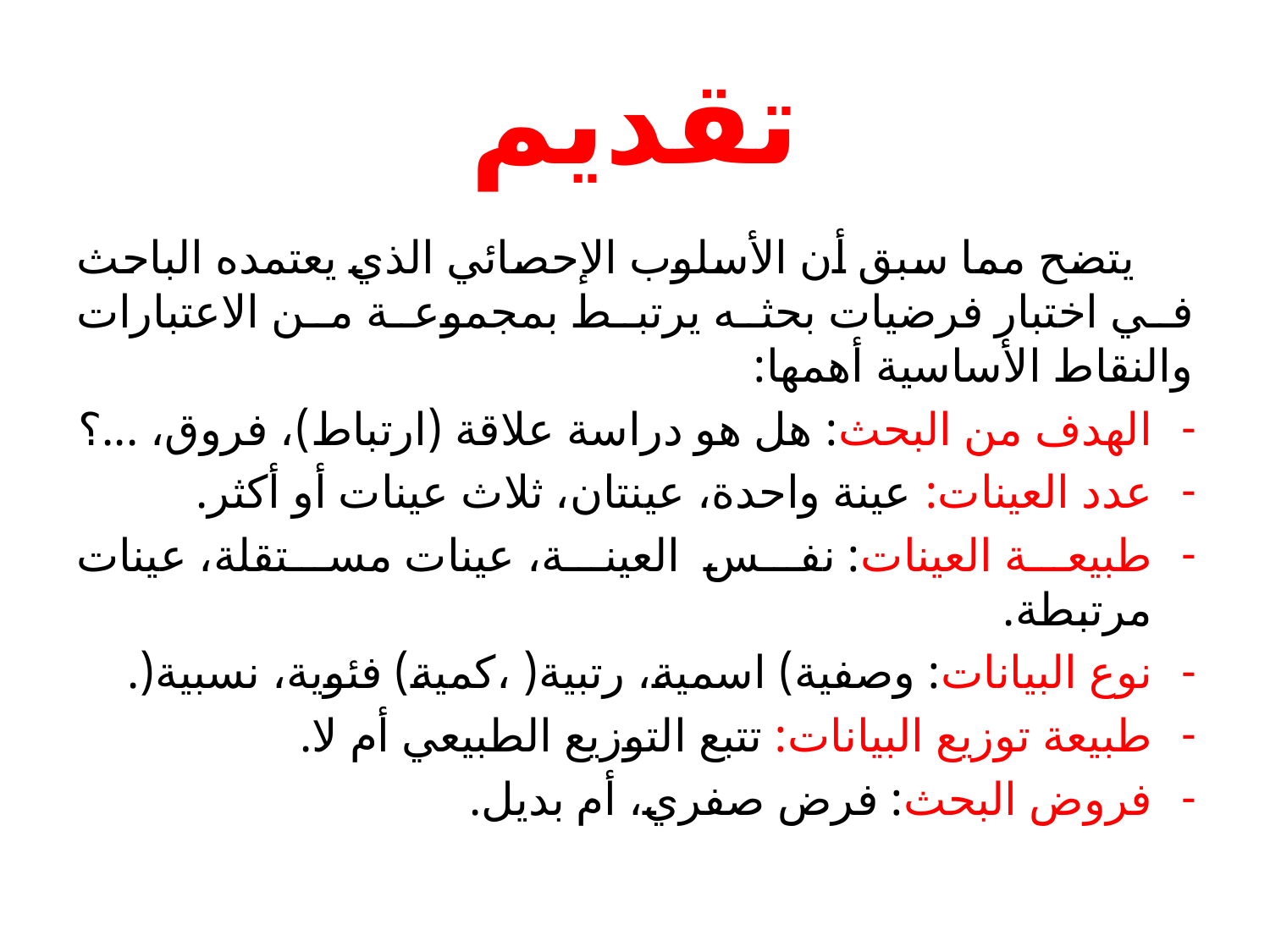

# تقديم
     يتضح مما سبق أن الأسلوب الإحصائي الذي يعتمده الباحث في اختبار فرضيات بحثه يرتبط بمجموعة من الاعتبارات والنقاط الأساسية أهمها:
الهدف من البحث: هل هو دراسة علاقة (ارتباط)، فروق، ...؟
عدد العينات: عينة واحدة، عينتان، ثلاث عينات أو أكثر.
طبيعة العينات: نفس  العينة، عينات مستقلة، عينات مرتبطة.
نوع البيانات: وصفية) اسمية، رتبية( ،كمية) فئوية، نسبية(.
طبيعة توزيع البيانات: تتبع التوزيع الطبيعي أم لا.
فروض البحث: فرض صفري، أم بديل.